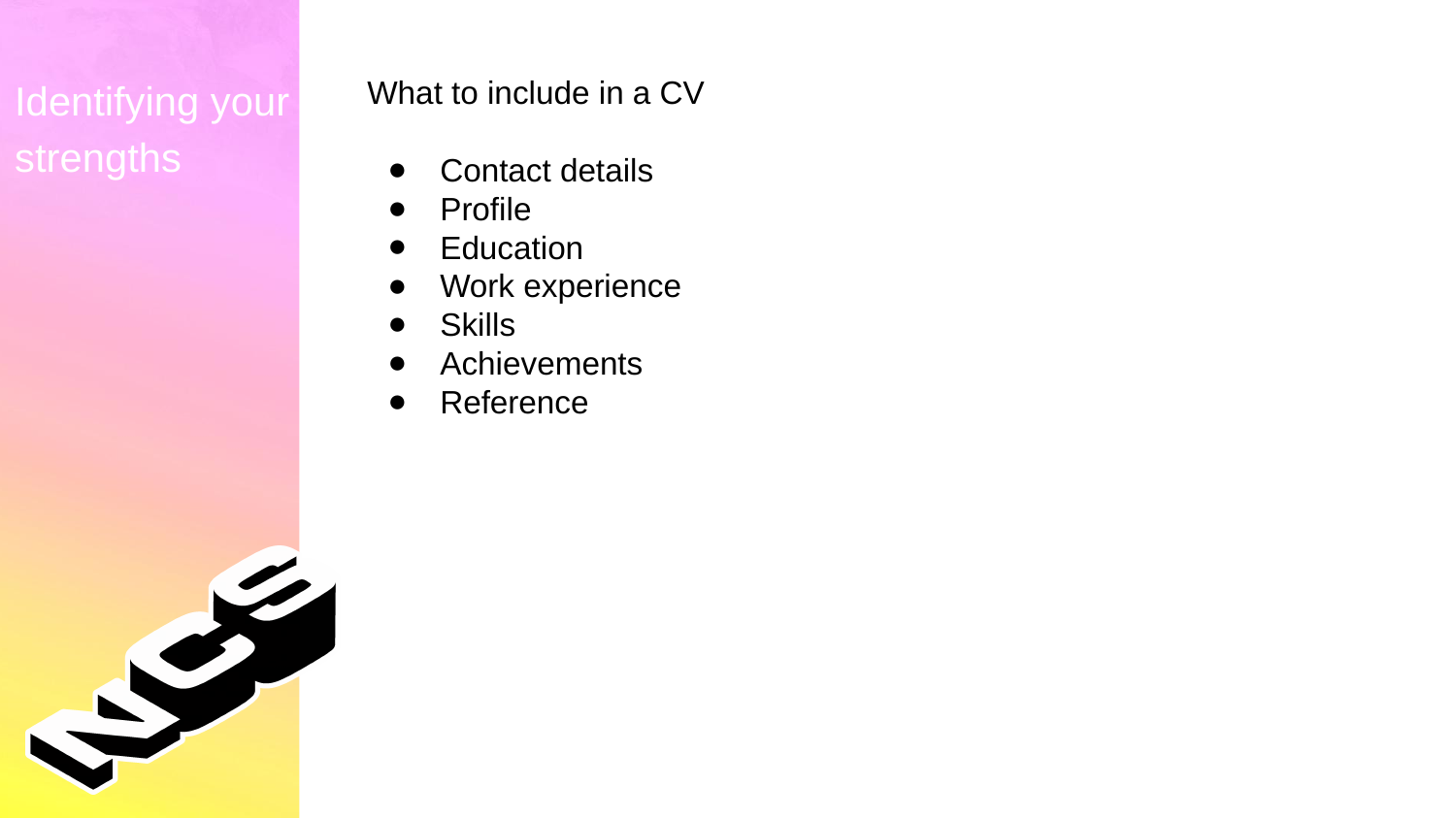

Identifying your strengths

What to include in a CV

Contact details
Profile
Education
Work experience
Skills
Achievements
Reference